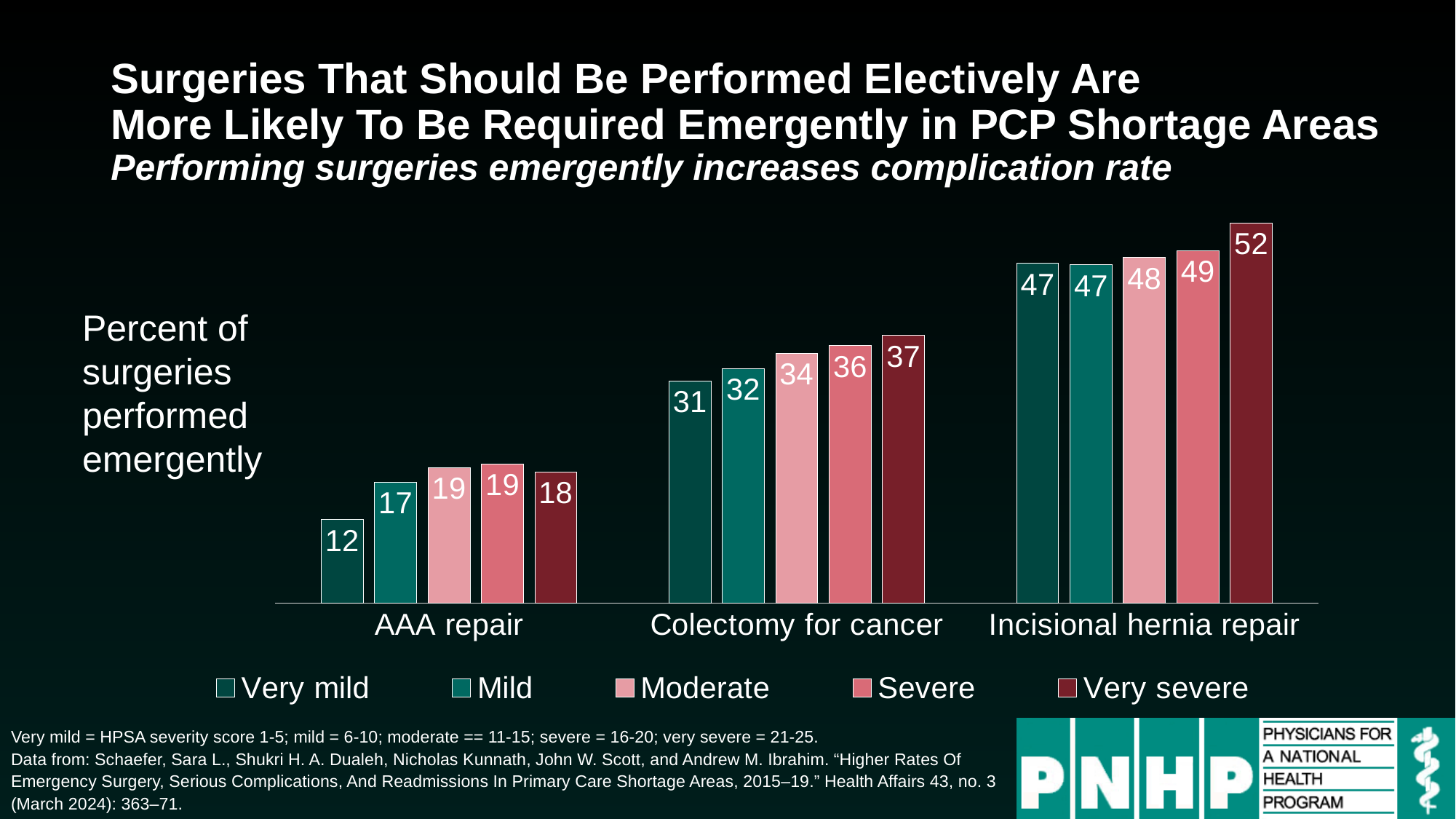

# Surgeries That Should Be Performed Electively Are More Likely To Be Required Emergently in PCP Shortage Areas Performing surgeries emergently increases complication rate

### Chart

| Category | Very mild | Mild | Moderate | Severe | Very severe |
|---|---|---|---|---|---|
| AAA repair | 11.5 | 16.7 | 18.7 | 19.2 | 18.1 |
| Colectomy for cancer | 30.6 | 32.3 | 34.4 | 35.5 | 36.9 |
| Incisional hernia repair | 46.8 | 46.6 | 47.6 | 48.6 | 52.4 |
Percent of surgeries performed emergently
Very mild = HPSA severity score 1-5; mild = 6-10; moderate == 11-15; severe = 16-20; very severe = 21-25.
Data from: Schaefer, Sara L., Shukri H. A. Dualeh, Nicholas Kunnath, John W. Scott, and Andrew M. Ibrahim. “Higher Rates Of Emergency Surgery, Serious Complications, And Readmissions In Primary Care Shortage Areas, 2015–19.” Health Affairs 43, no. 3 (March 2024): 363–71.